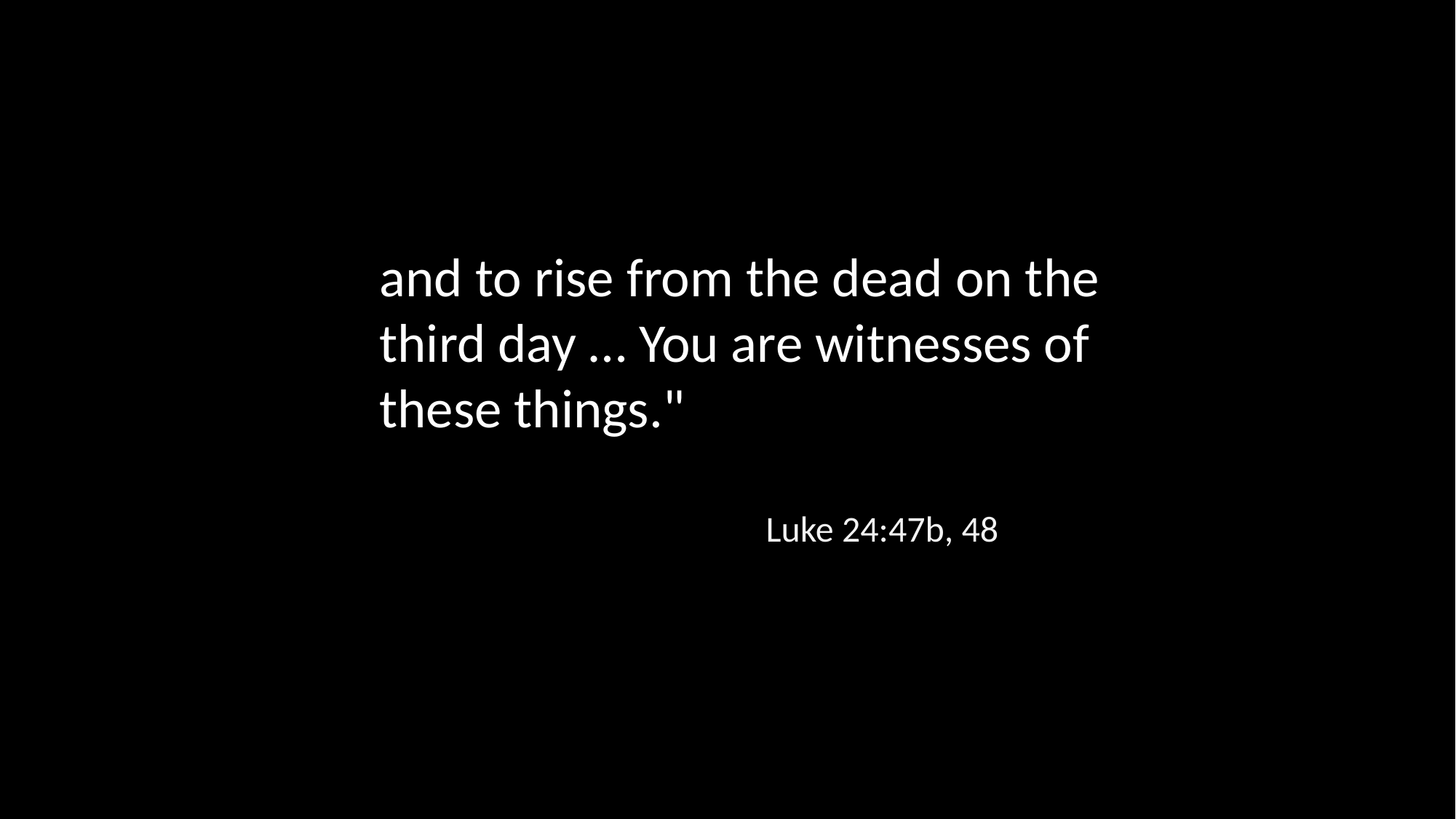

and to rise from the dead on the third day … You are witnesses of these things."

Luke 24:47b, 48